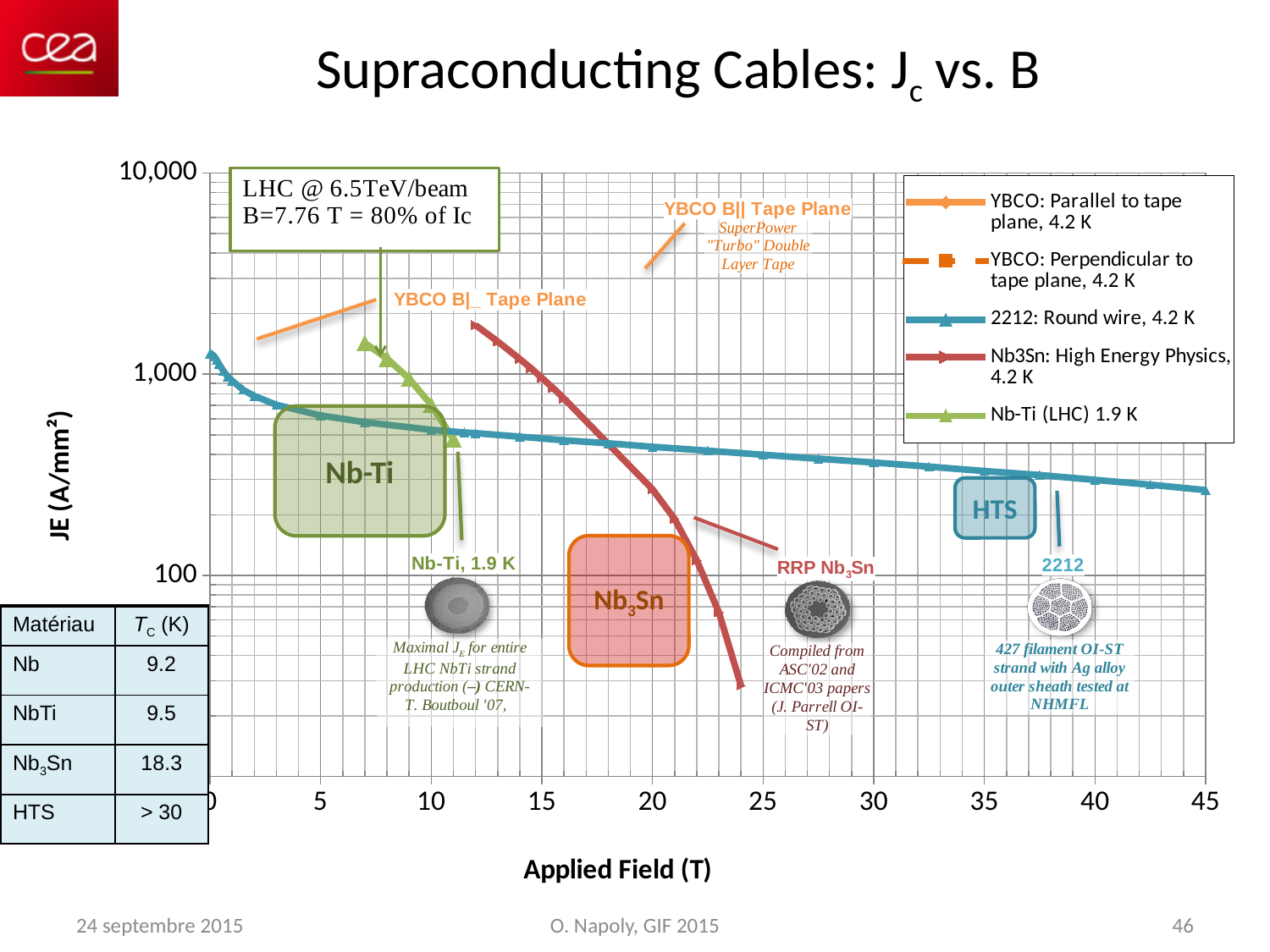

# Supraconducting Cables: Jc vs. B

### Chart

| Category |  |  |  |  |  |
|---|---|---|---|---|---|
Nb-Ti
HTS
Nb3Sn
| Matériau | TC (K) |
| --- | --- |
| Nb | 9.2 |
| NbTi | 9.5 |
| Nb3Sn | 18.3 |
| HTS | > 30 |
24 septembre 2015
O. Napoly, GIF 2015
46